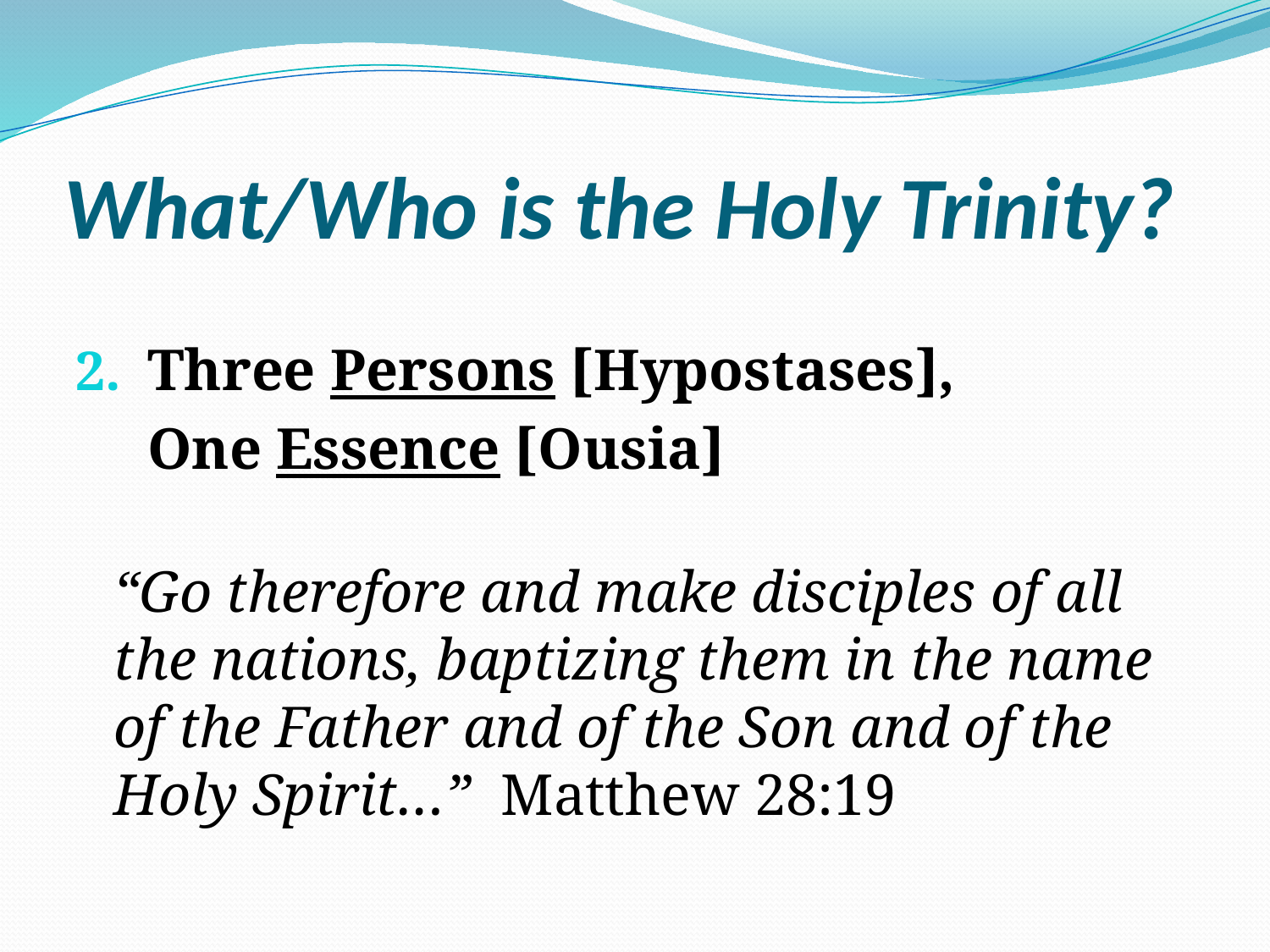

# What/Who is the Holy Trinity?
Three Persons [Hypostases],
	One Essence [Ousia]

	“Go therefore and make disciples of all the nations, baptizing them in the name of the Father and of the Son and of the Holy Spirit…”  Matthew 28:19